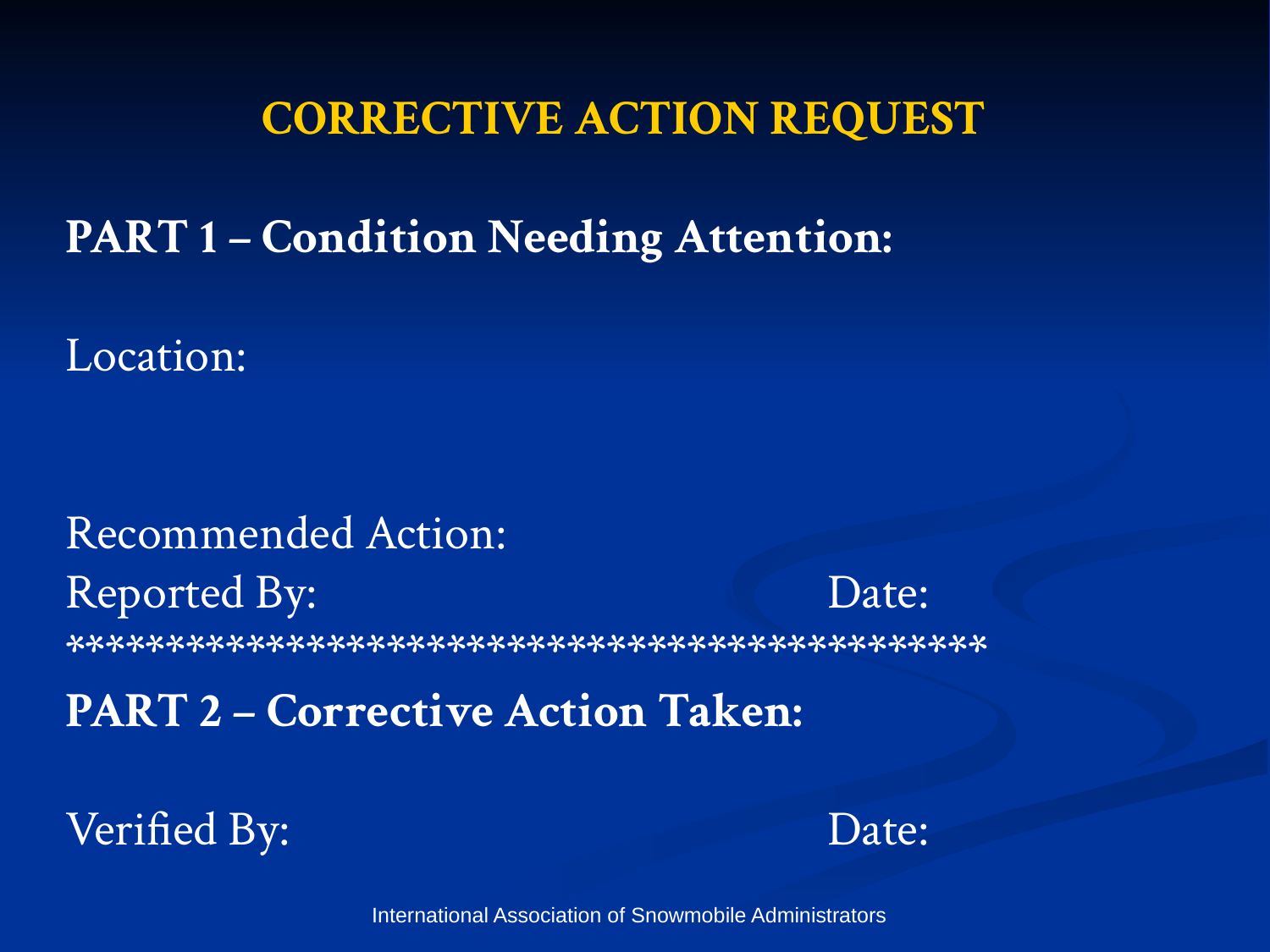

CORRECTIVE ACTION REQUEST

PART 1 – Condition Needing Attention:

Location:

Recommended Action:
Reported By:					Date:
**********************************************
PART 2 – Corrective Action Taken:

Verified By:					Date:
International Association of Snowmobile Administrators